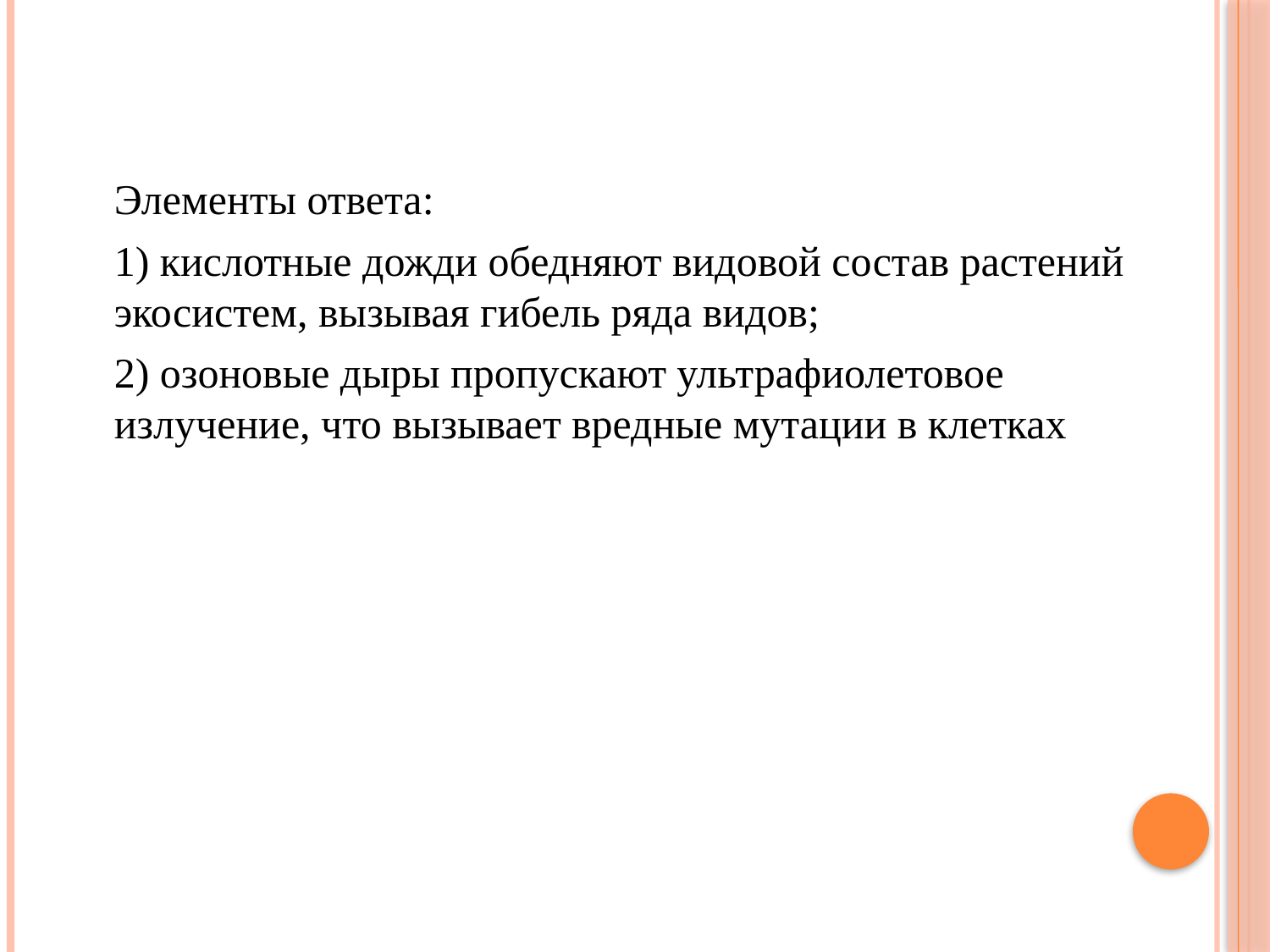

#
	Элементы ответа:
	1) кислотные дожди обедняют видовой состав растений экосистем, вызывая гибель ряда видов;
	2) озоновые дыры пропускают ультрафиолетовое излучение, что вызывает вредные мутации в клетках